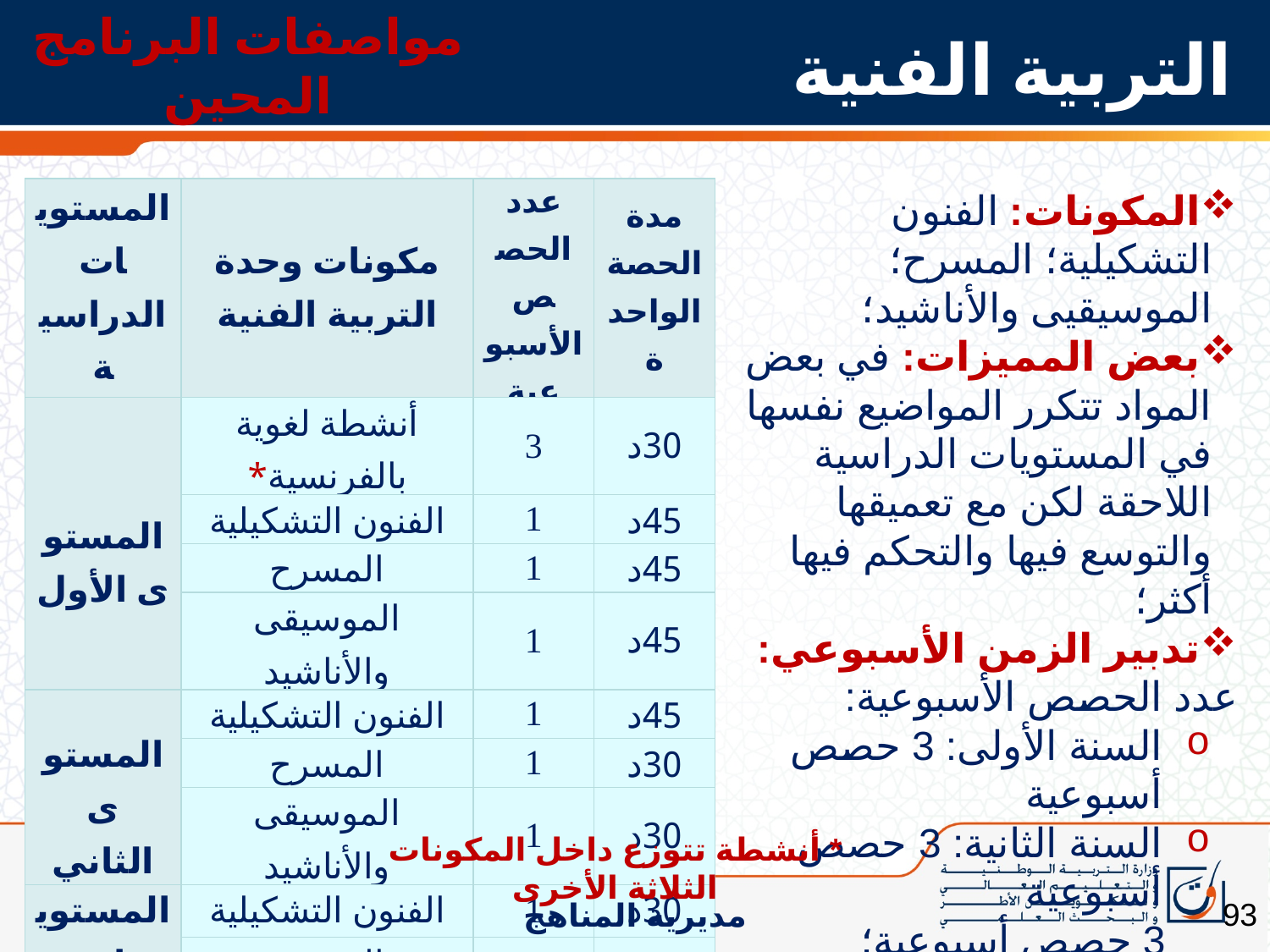

مواصفات البرنامج المحين
# التربية الفنية
| المستويات الدراسية | مكونات وحدة التربية الفنية | عدد الحصص الأسبوعية | مدة الحصة الواحدة |
| --- | --- | --- | --- |
| المستوى الأول | أنشطة لغوية بالفرنسية\* | 3 | 30د |
|  | الفنون التشكيلية | 1 | 45د |
|  | المسرح | 1 | 45د |
|  | الموسيقى والأناشيد | 1 | 45د |
| المستوى الثاني | الفنون التشكيلية | 1 | 45د |
|  | المسرح | 1 | 30د |
|  | الموسيقى والأناشيد | 1 | 30د |
| المستويات 3و4و5و6 | الفنون التشكيلية | 1 | 30د |
|  | المسرح والموسيقى والأناشيد بالتناوب | 1 | 30د |
المكونات: الفنون التشكيلية؛ المسرح؛ الموسيقيى والأناشيد؛
بعض المميزات: في بعض المواد تتكرر المواضيع نفسها في المستويات الدراسية اللاحقة لكن مع تعميقها والتوسع فيها والتحكم فيها أكثر؛
تدبير الزمن الأسبوعي:
عدد الحصص الأسبوعية:
السنة الأولى: 3 حصص أسبوعية
السنة الثانية: 3 حصص أسبوعية
    3 حصص أسبوعية؛
باقي المستويات: حصتان فقط
* أنشطة تتوزع داخل المكونات الثلاثة الأخرى
93
مديرية المناهج